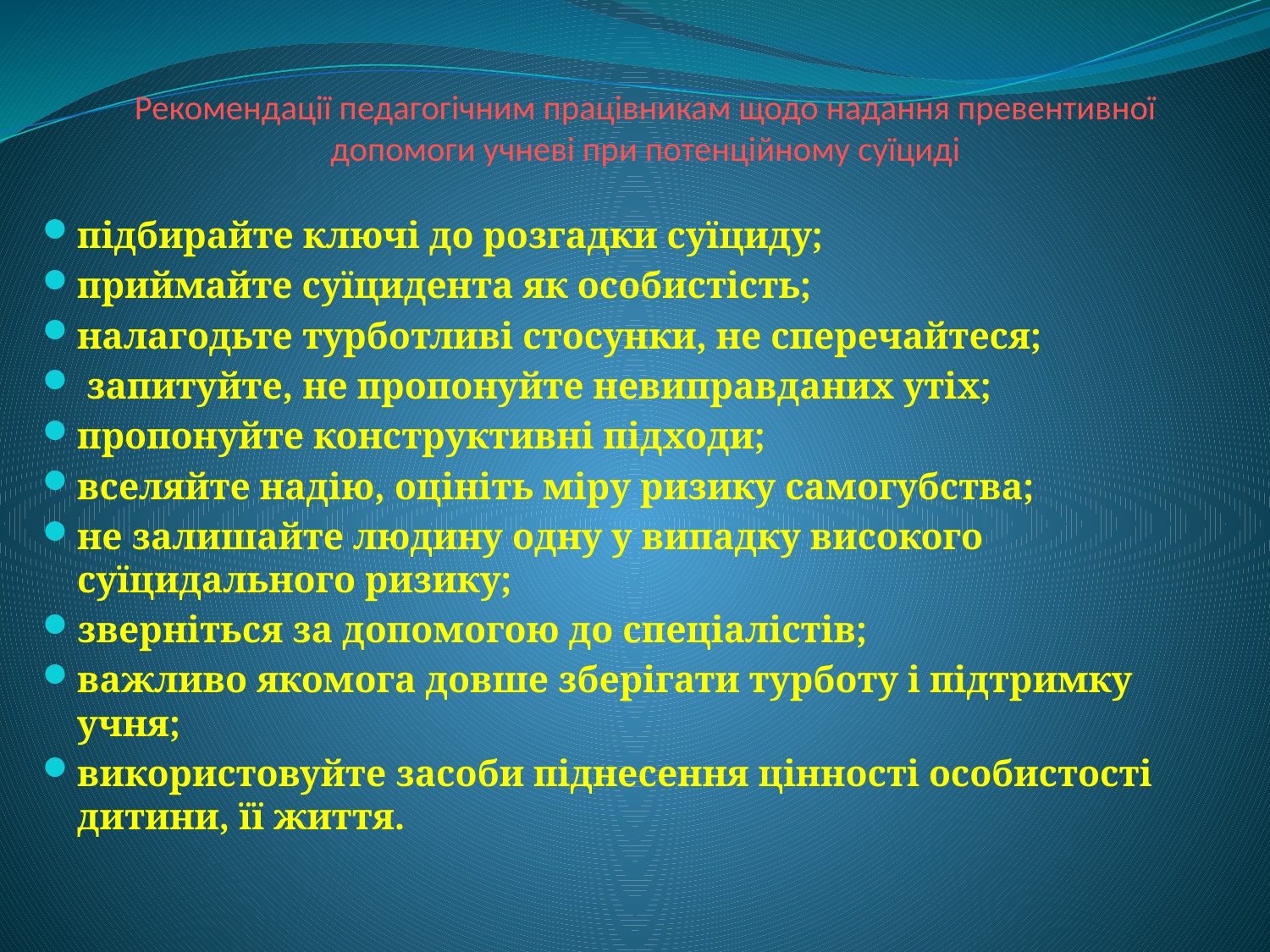

# Рекомендації педагогічним працівникам щодо надання превентивної допомоги учневі при потенційному суїциді
підбирайте ключі до розгадки суїциду;
приймайте суїцидента як особистість;
налагодьте турботливі стосунки, не сперечайтеся;
 запитуйте, не пропонуйте невиправданих утіх;
пропонуйте конструктивні підходи;
вселяйте надію, оцініть міру ризику самогубства;
не залишайте людину одну у випадку високого суїцидального ризику;
зверніться за допомогою до спеціалістів;
важливо якомога довше зберігати турботу і підтримку учня;
використовуйте засоби піднесення цінності особистості дитини, її життя.